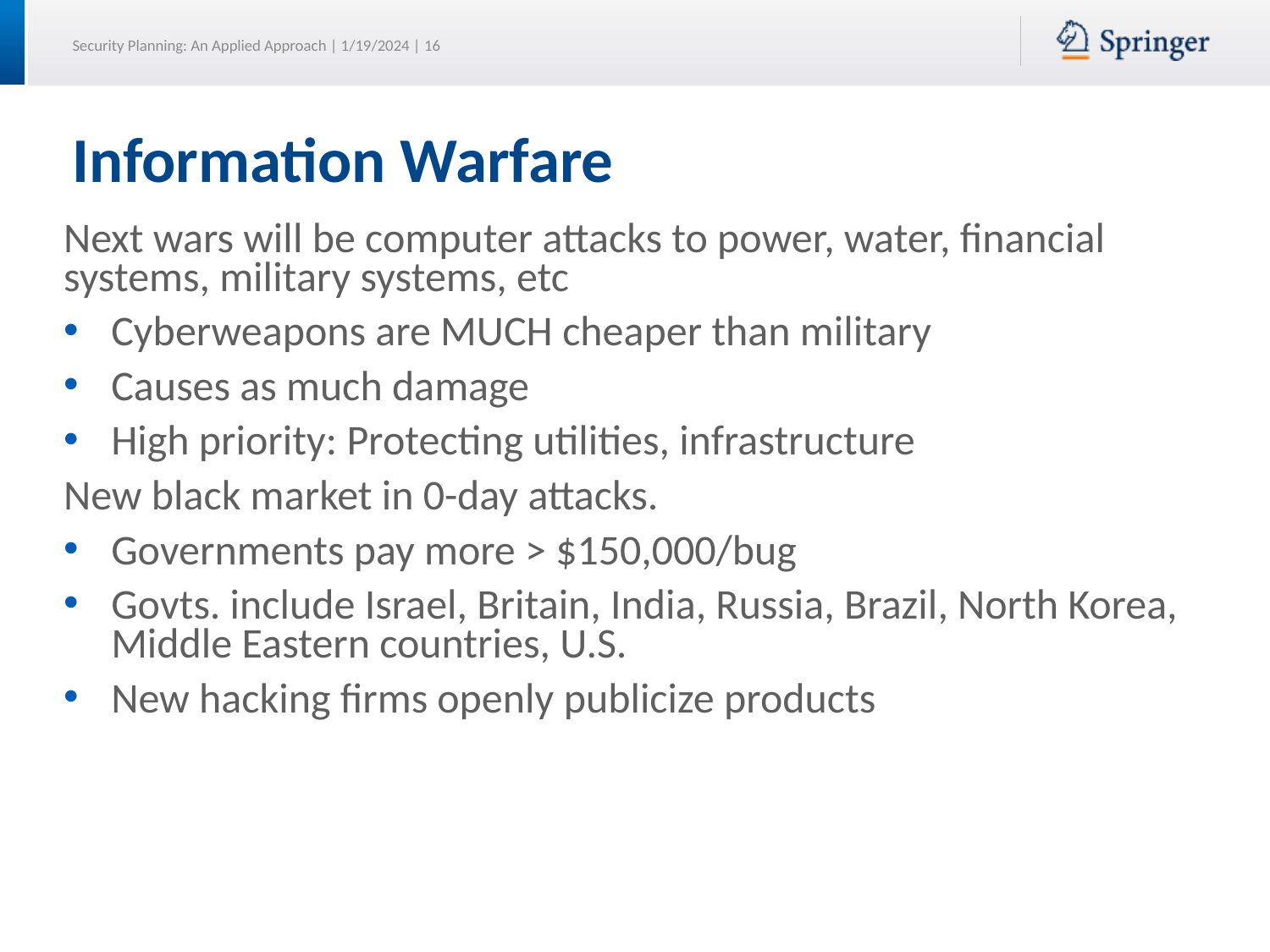

# Information Warfare
Next wars will be computer attacks to power, water, financial systems, military systems, etc
Cyberweapons are MUCH cheaper than military
Causes as much damage
High priority: Protecting utilities, infrastructure
New black market in 0-day attacks.
Governments pay more > $150,000/bug
Govts. include Israel, Britain, India, Russia, Brazil, North Korea, Middle Eastern countries, U.S.
New hacking firms openly publicize products